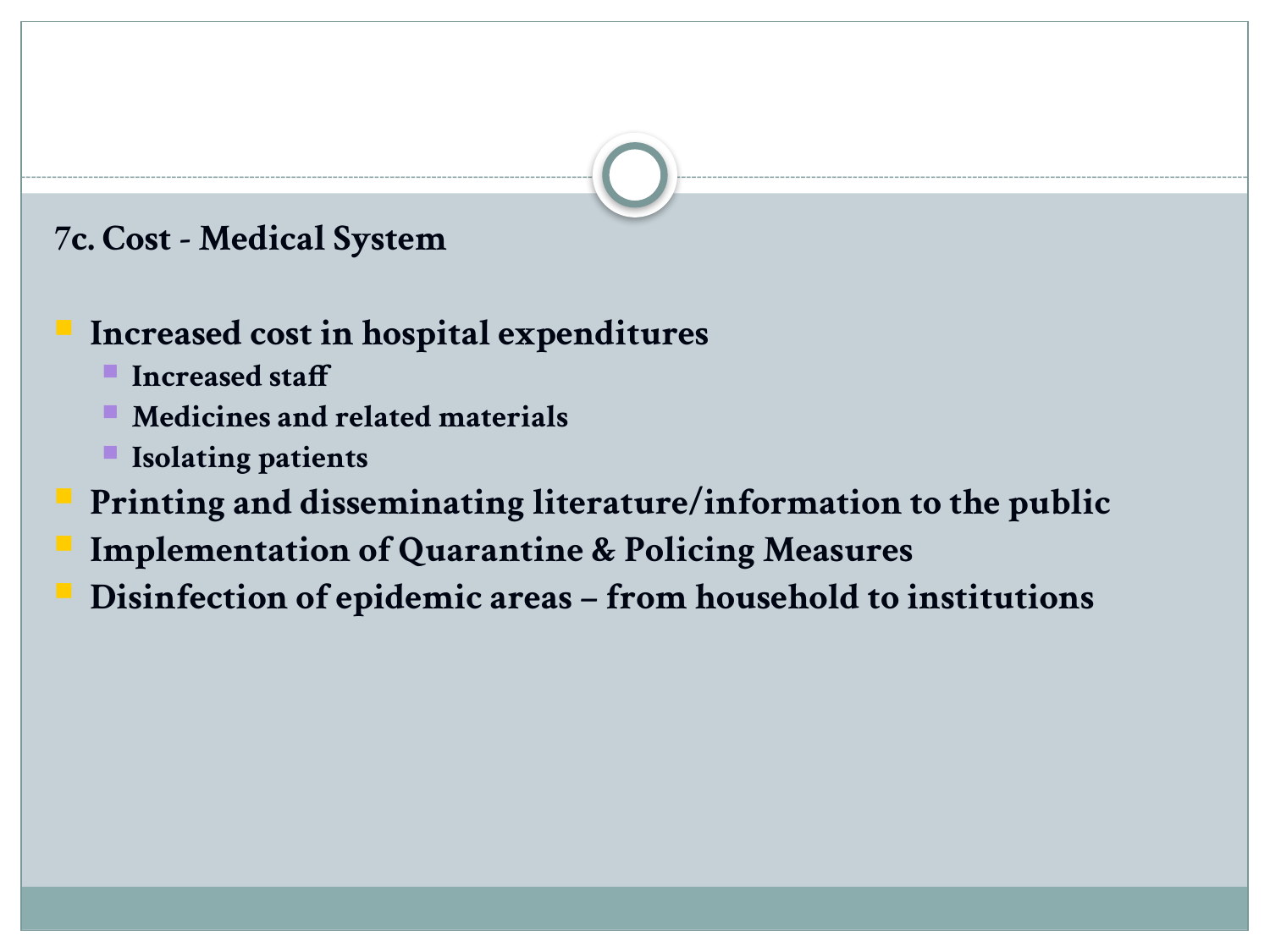

#
7c. Cost - Medical System

Increased cost in hospital expenditures
Increased staff
Medicines and related materials
Isolating patients
Printing and disseminating literature/information to the public
Implementation of Quarantine & Policing Measures
Disinfection of epidemic areas – from household to institutions